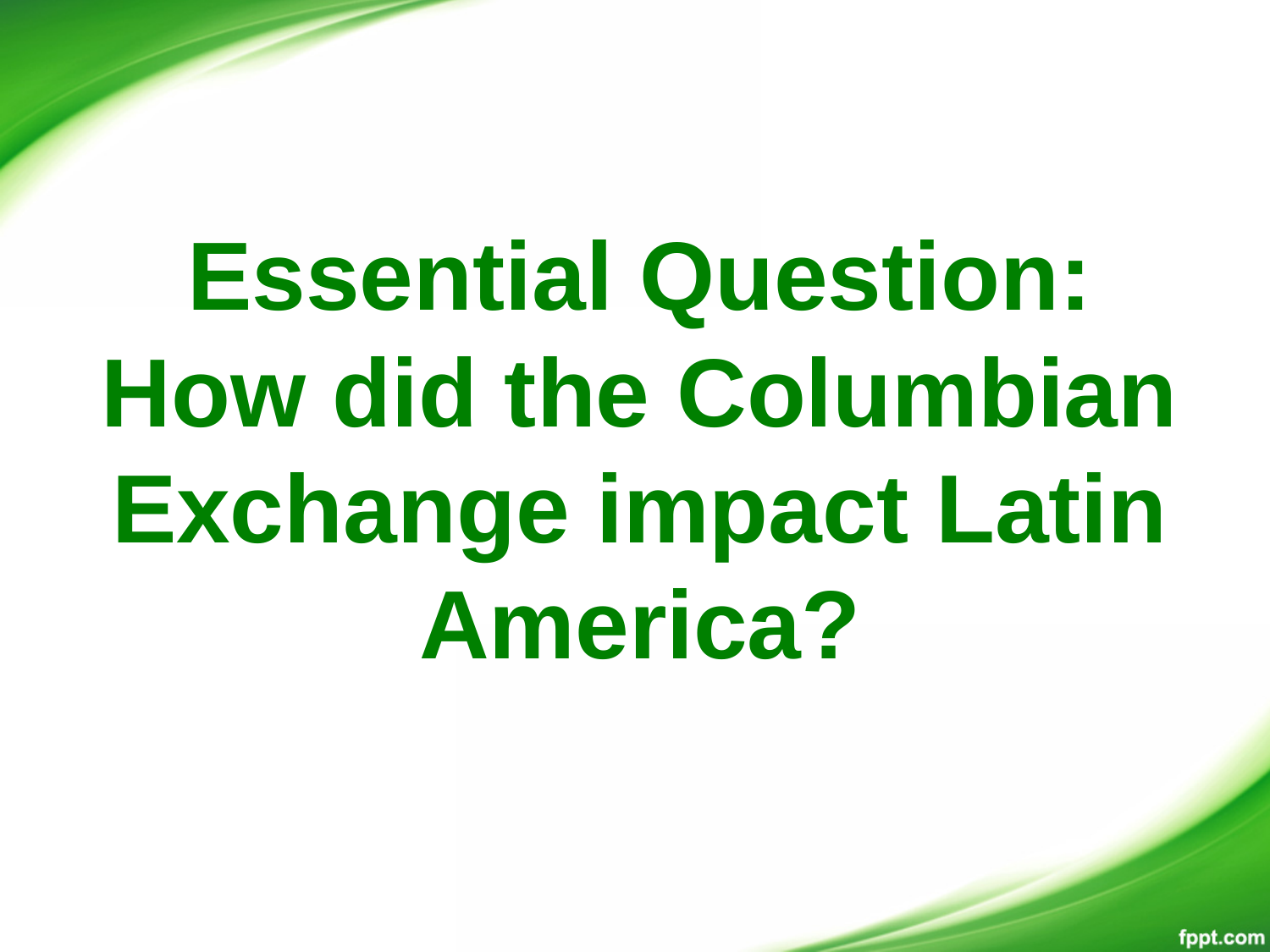

# Essential Question: How did the Columbian Exchange impact Latin America?